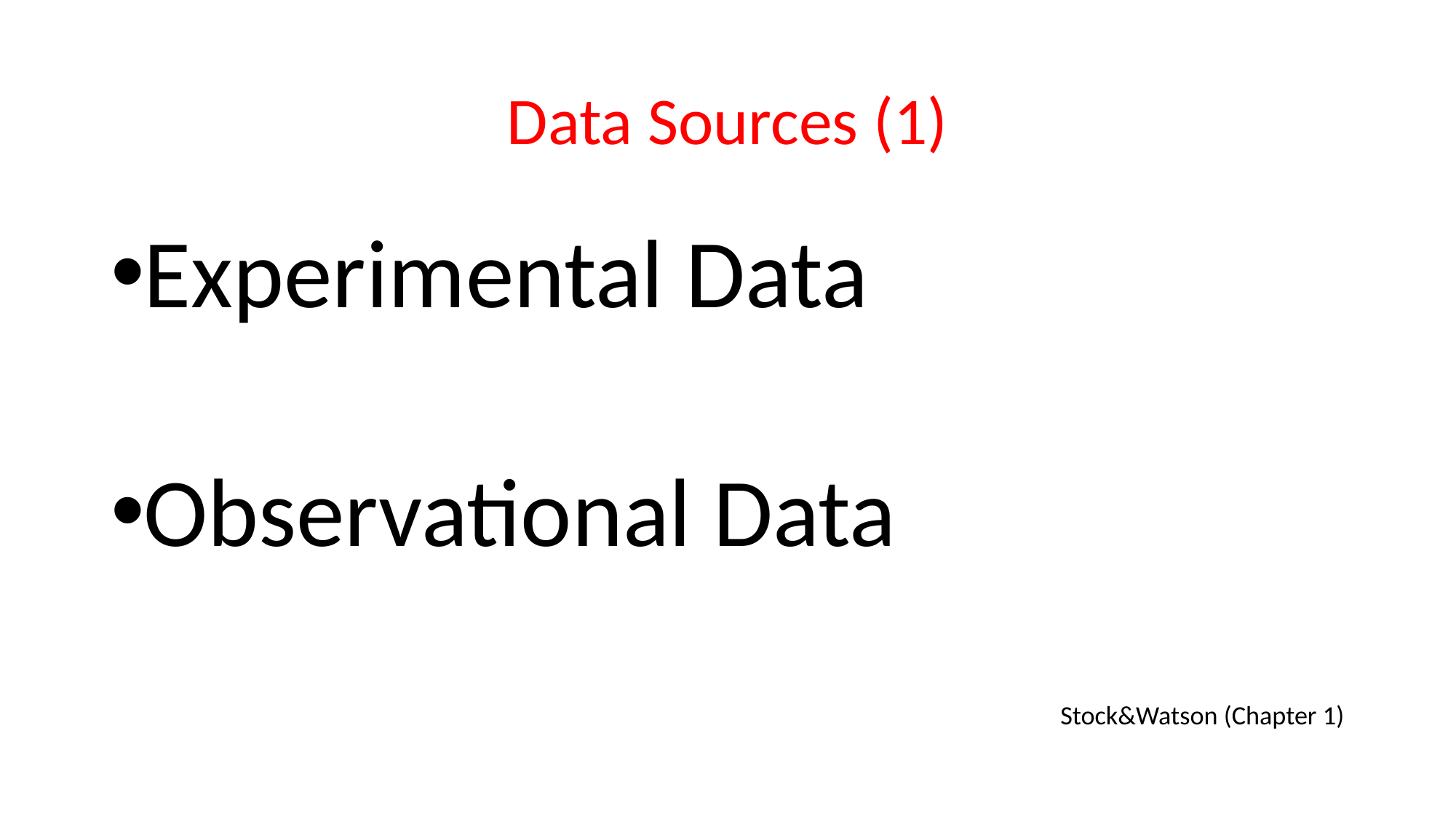

# Data Sources (1)
Experimental Data

Observational Data

Stock&Watson (Chapter 1)